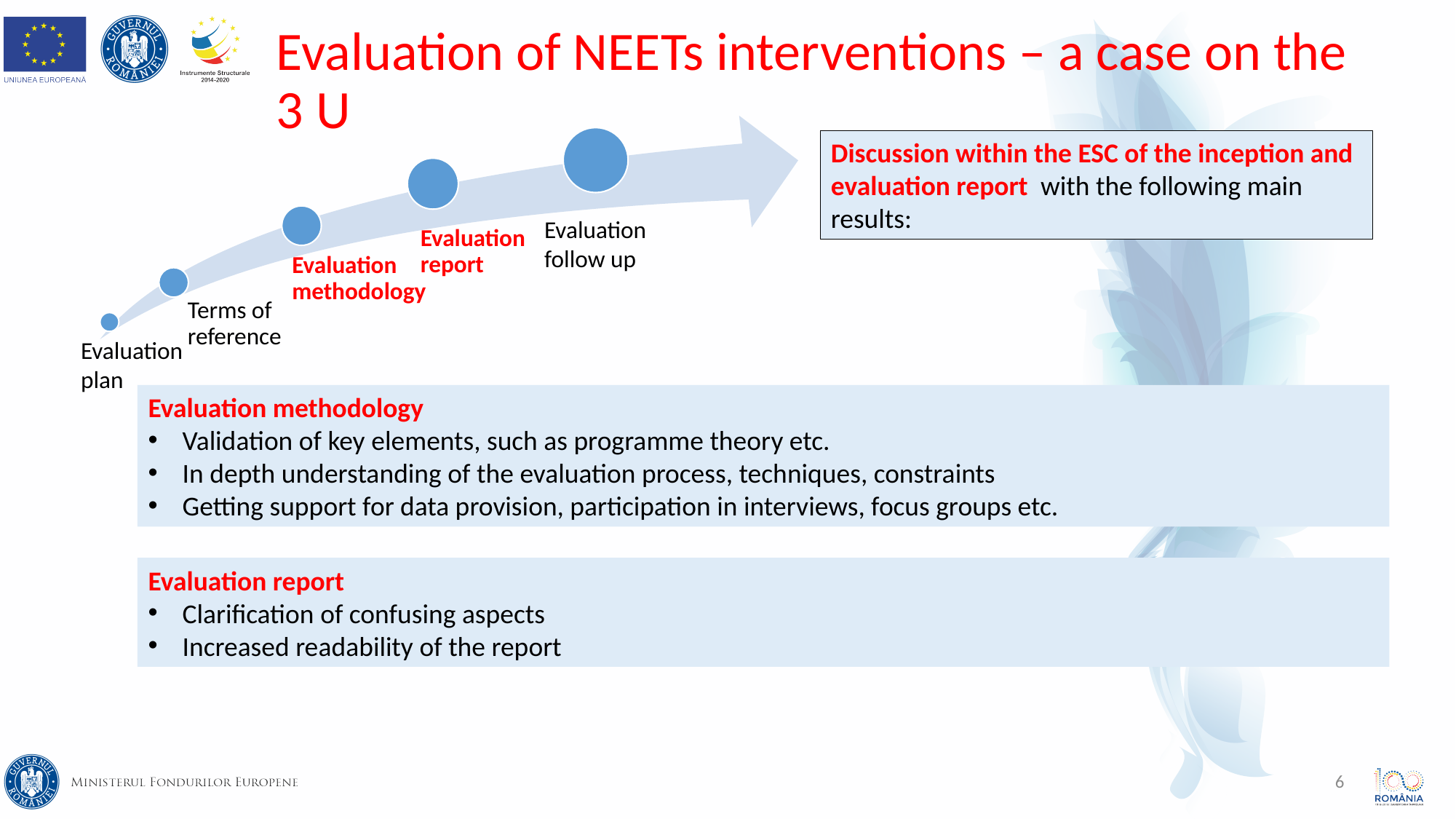

# Evaluation of NEETs interventions – a case on the 3 U

Terms of reference

Evaluation methodology
Evaluation report
Discussion within the ESC of the inception and evaluation report  with the following main results:
Evaluation follow up
Evaluation plan
Evaluation methodology
Validation of key elements, such as programme theory etc.
In depth understanding of the evaluation process, techniques, constraints
Getting support for data provision, participation in interviews, focus groups etc.
Evaluation report
Clarification of confusing aspects
Increased readability of the report
6